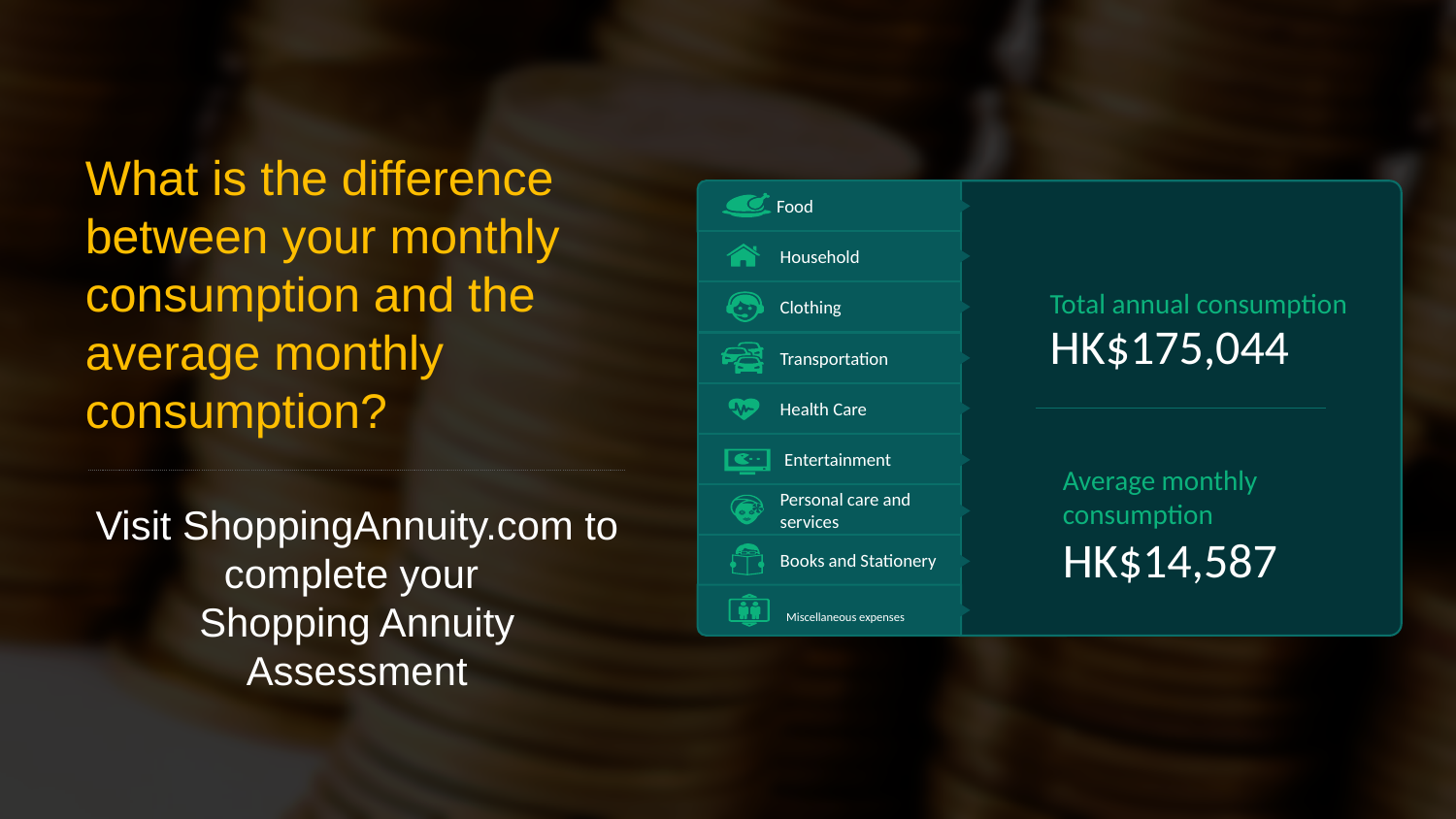

What is the difference between your monthly consumption and the average monthly consumption?
Food

Household

Total annual consumption
Clothing

HK$175,044
Transportation

Health Care

 Entertainment

Average monthly consumption
Personal care and services

HK$14,587
Books and Stationery

Miscellaneous expenses

Visit ShoppingAnnuity.com to complete your
Shopping Annuity Assessment